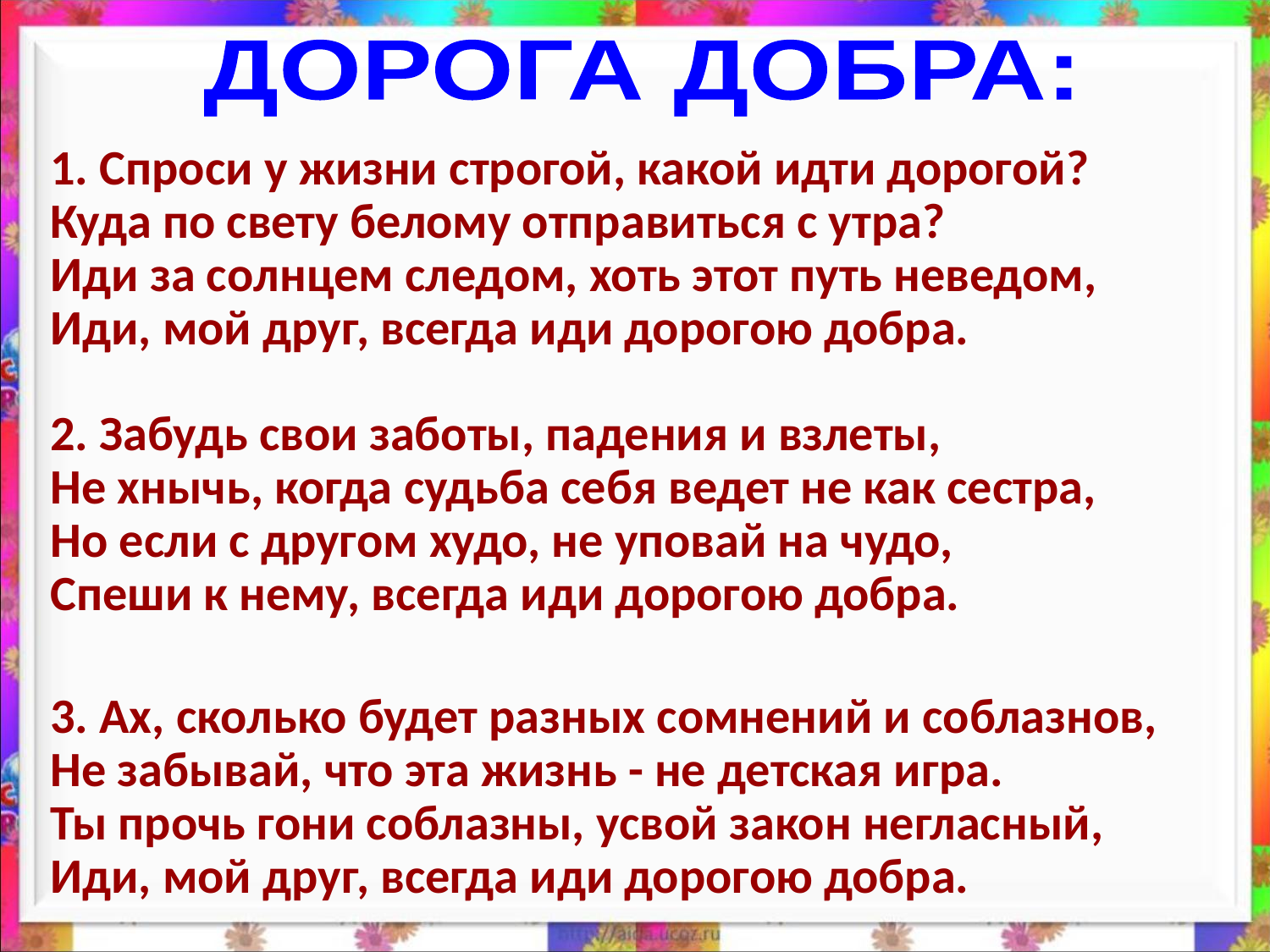

ДОРОГА ДОБРА:
	1. Спроси у жизни строгой, какой идти дорогой?
Куда по свету белому отправиться с утра?
Иди за солнцем следом, хоть этот путь неведом,
Иди, мой друг, всегда иди дорогою добра.
2. Забудь свои заботы, падения и взлеты,
Не хнычь, когда судьба себя ведет не как сестра,
Но если с другом худо, не уповай на чудо,
Спеши к нему, всегда иди дорогою добра.
	3. Ах, сколько будет разных сомнений и соблазнов,
Не забывай, что эта жизнь - не детская игра.
Ты прочь гони соблазны, усвой закон негласный,
Иди, мой друг, всегда иди дорогою добра.